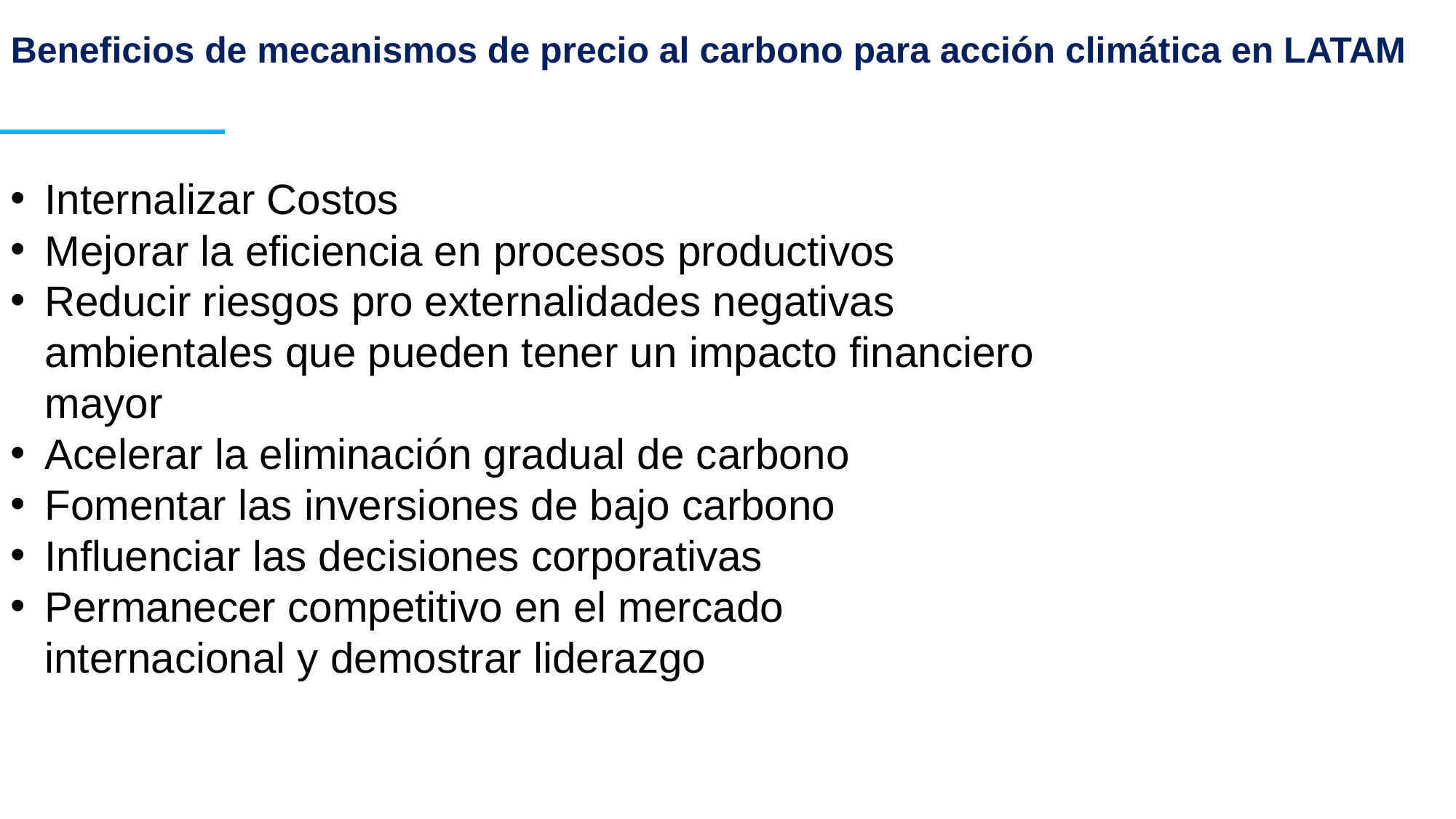

Beneficios de mecanismos de precio al carbono para acción climática en LATAM
Internalizar Costos
Mejorar la eficiencia en procesos productivos
Reducir riesgos pro externalidades negativas ambientales que pueden tener un impacto financiero mayor
Acelerar la eliminación gradual de carbono
Fomentar las inversiones de bajo carbono
Influenciar las decisiones corporativas
Permanecer competitivo en el mercado internacional y demostrar liderazgo